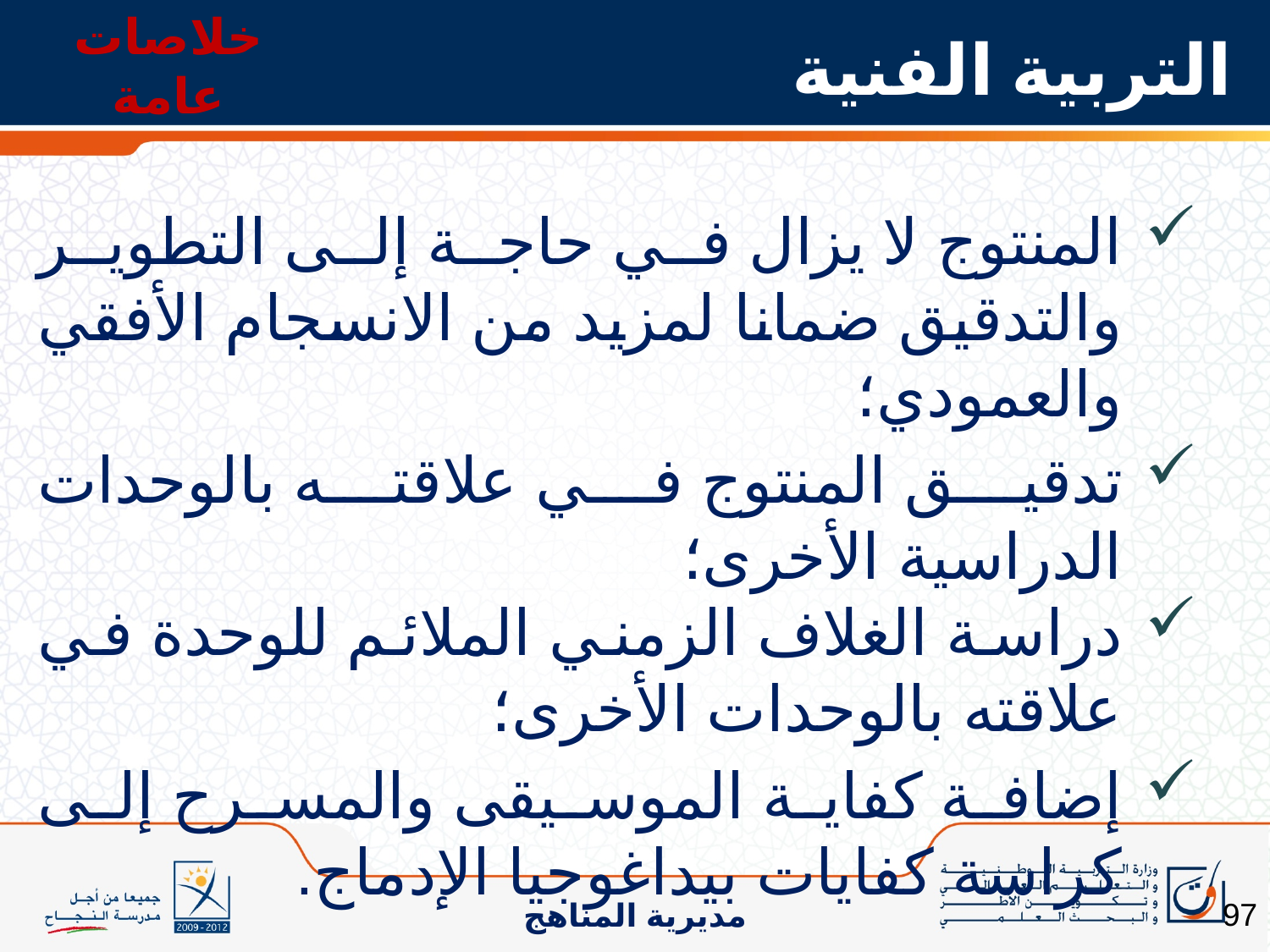

خلاصات عامة
# التربية الفنية
المنتوج لا يزال في حاجة إلى التطوير والتدقيق ضمانا لمزيد من الانسجام الأفقي والعمودي؛
تدقيق المنتوج في علاقته بالوحدات الدراسية الأخرى؛
دراسة الغلاف الزمني الملائم للوحدة في علاقته بالوحدات الأخرى؛
إضافة كفاية الموسيقى والمسرح إلى كراسة كفايات بيداغوجيا الإدماج.
97
مديرية المناهج